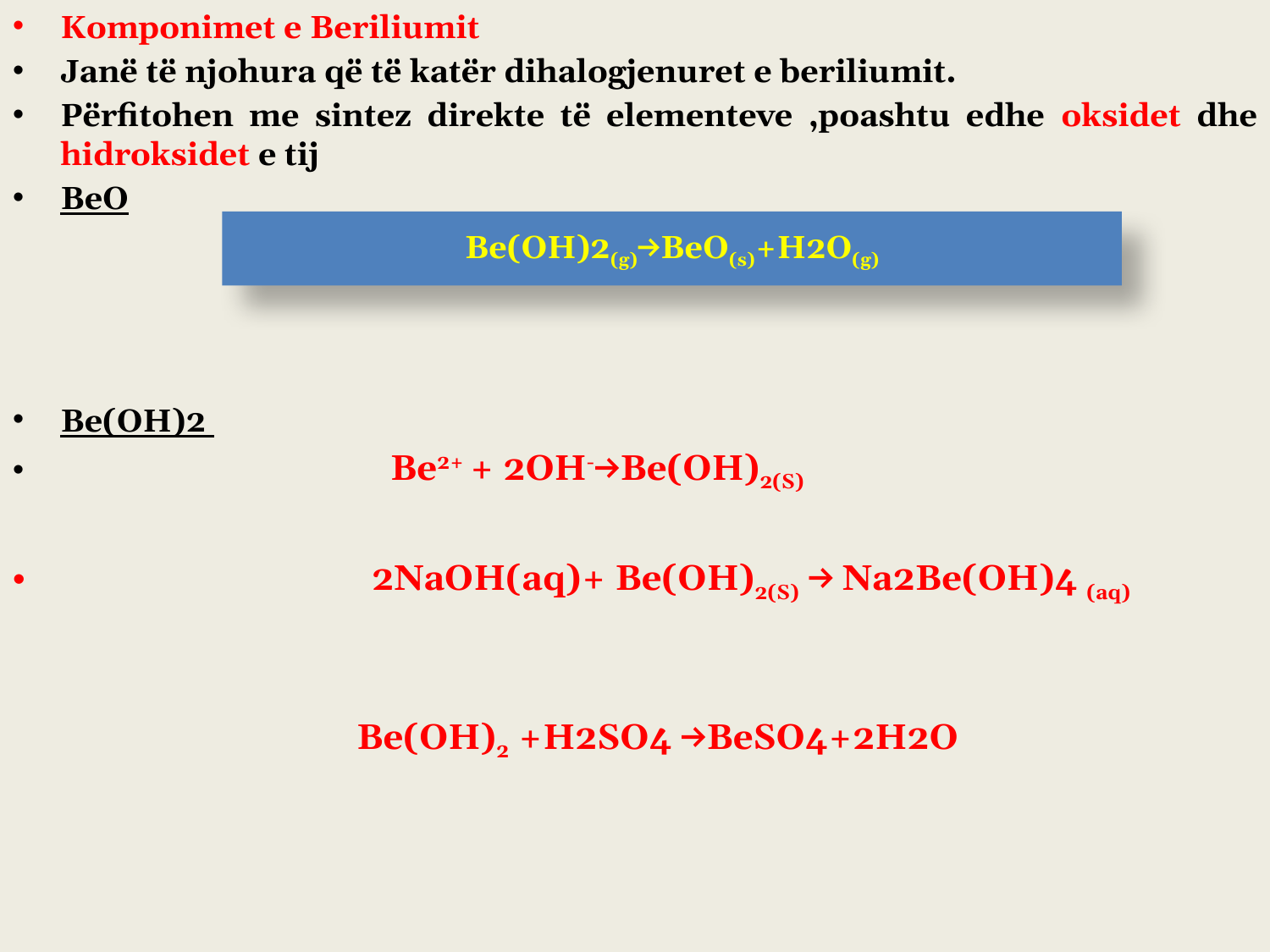

Komponimet e Beriliumit
Janë të njohura që të katër dihalogjenuret e beriliumit.
Përfitohen me sintez direkte të elementeve ,poashtu edhe oksidet dhe hidroksidet e tij
BeO

Be(OH)2
                                         Be2+ + 2OH-→Be(OH)2(S)

                                   2NaOH(aq)+ Be(OH)2(S) → Na2Be(OH)4 (aq)

                                                                 Be(OH)2 +H2SO4 →BeSO4+2H2O
Be(OH)2(g)→BeO(s)+H2O(g)